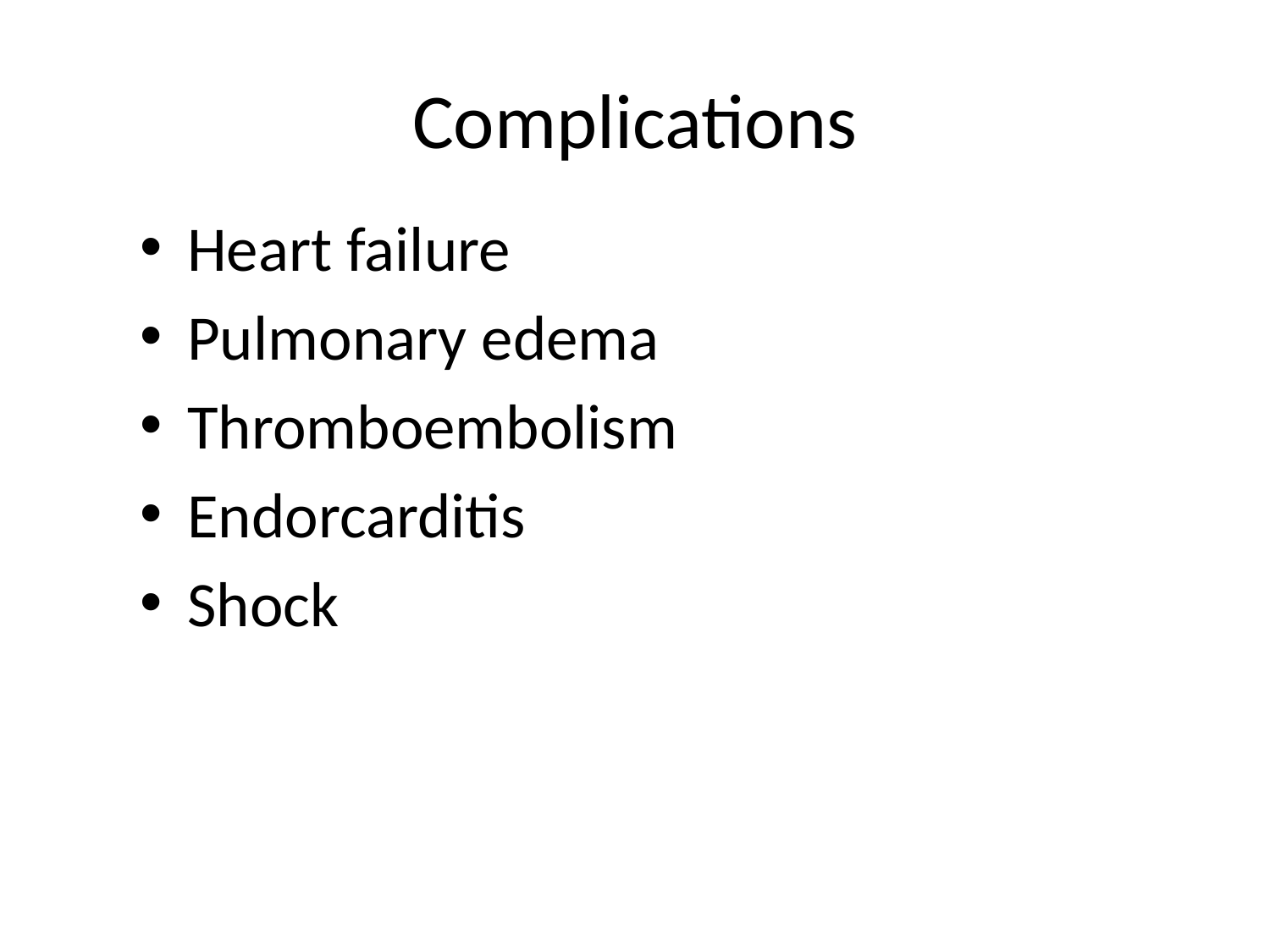

# Complications
Heart failure
Pulmonary edema
Thromboembolism
Endorcarditis
Shock